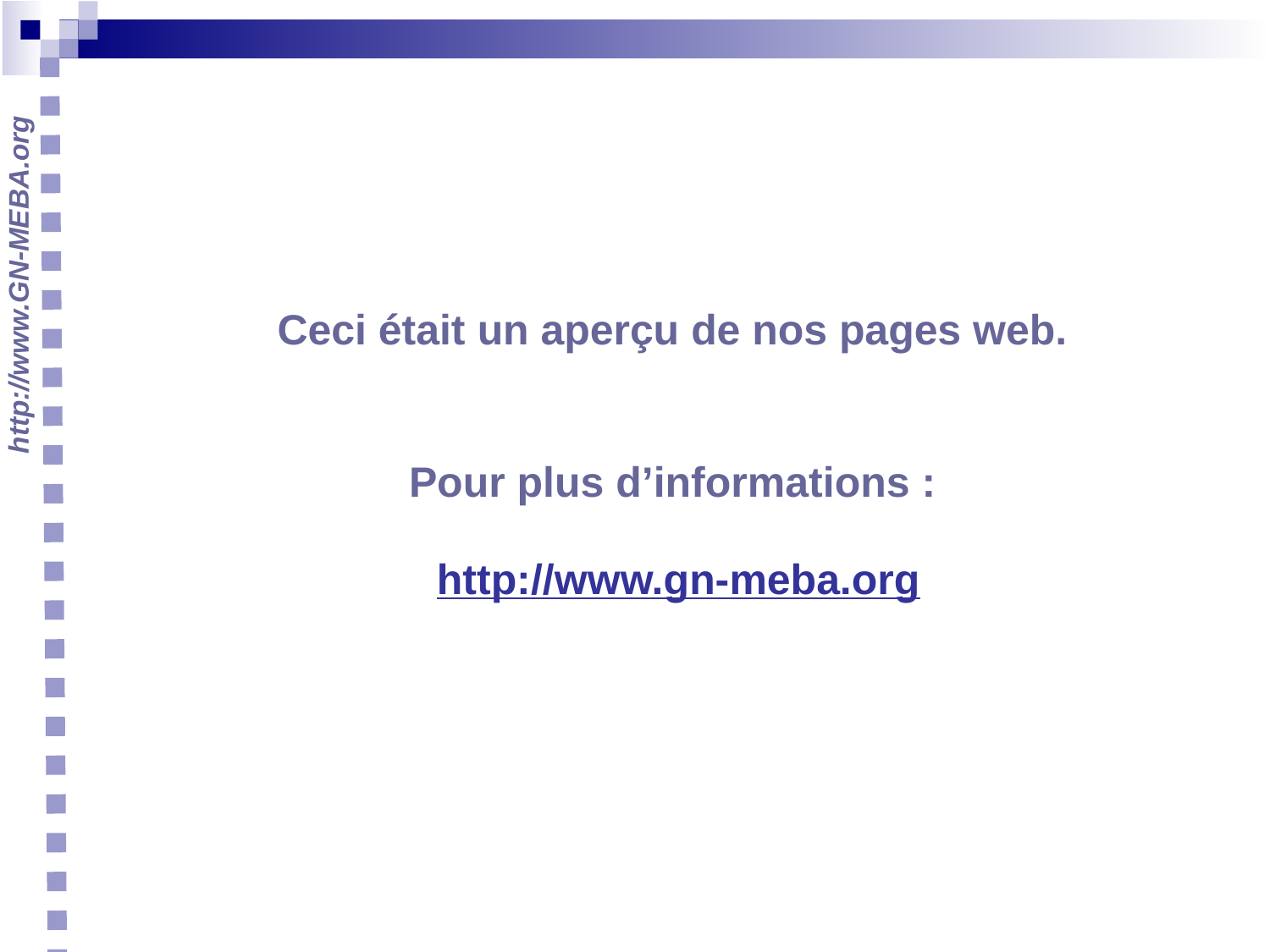

Ceci était un aperçu de nos pages web.

Pour plus d’informations :
 http://www.gn-meba.org